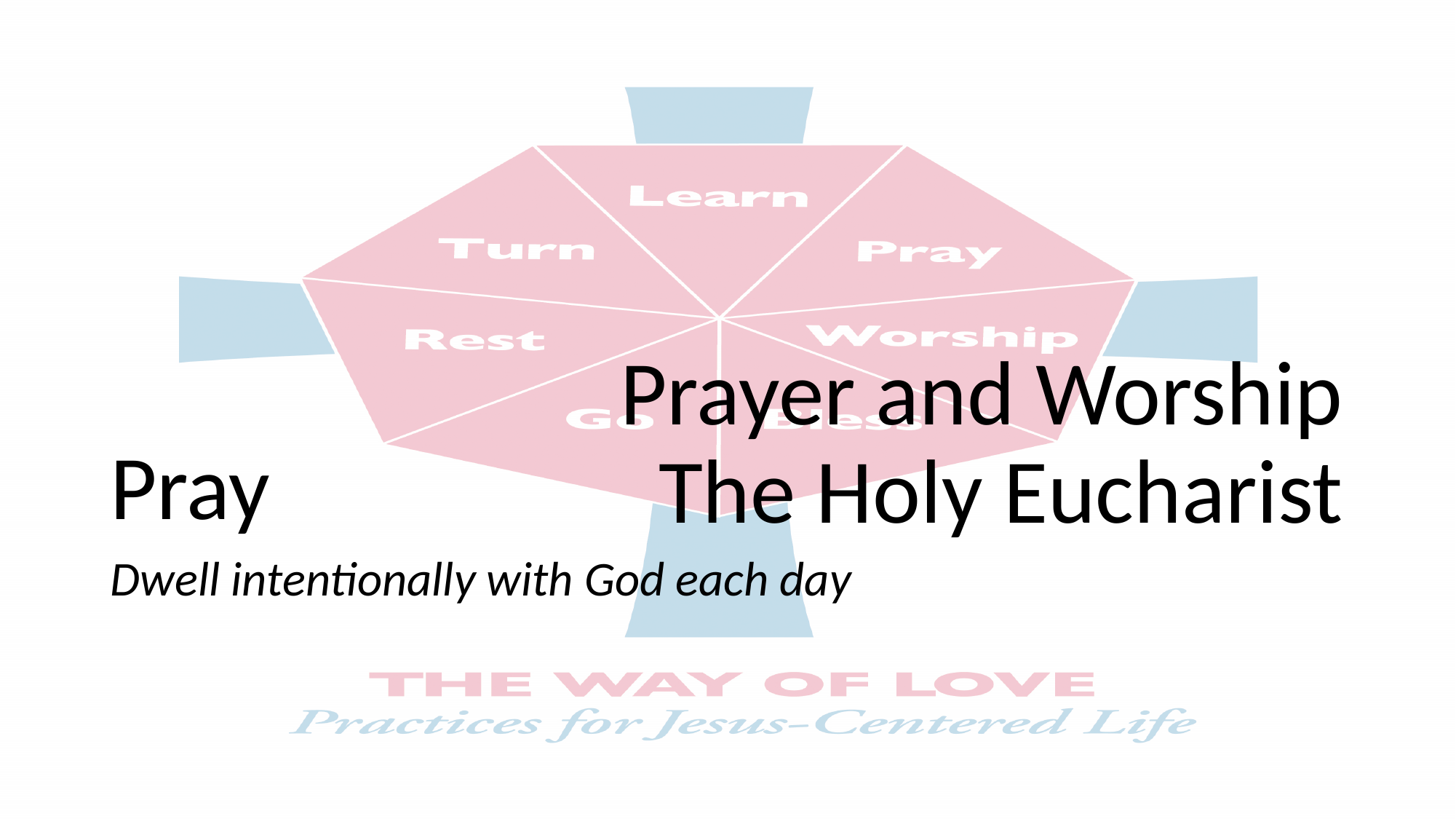

# Pray
Prayer and Worship
The Holy Eucharist
Dwell intentionally with God each day